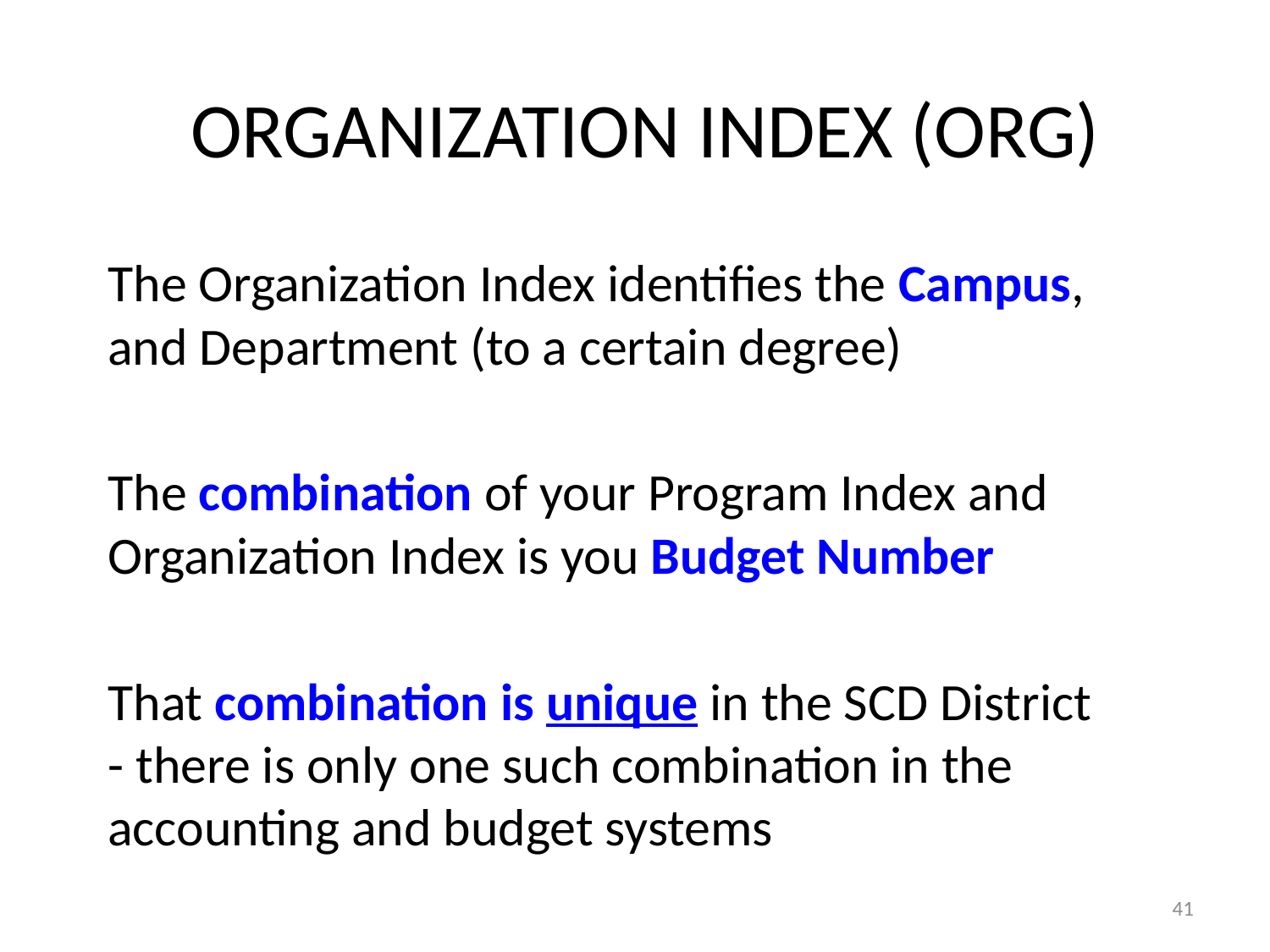

# ORGANIZATION INDEX (ORG)
The Organization Index identifies the Campus, and Department (to a certain degree)

The combination of your Program Index and Organization Index is you Budget Number

That combination is unique in the SCD District - there is only one such combination in the accounting and budget systems

41